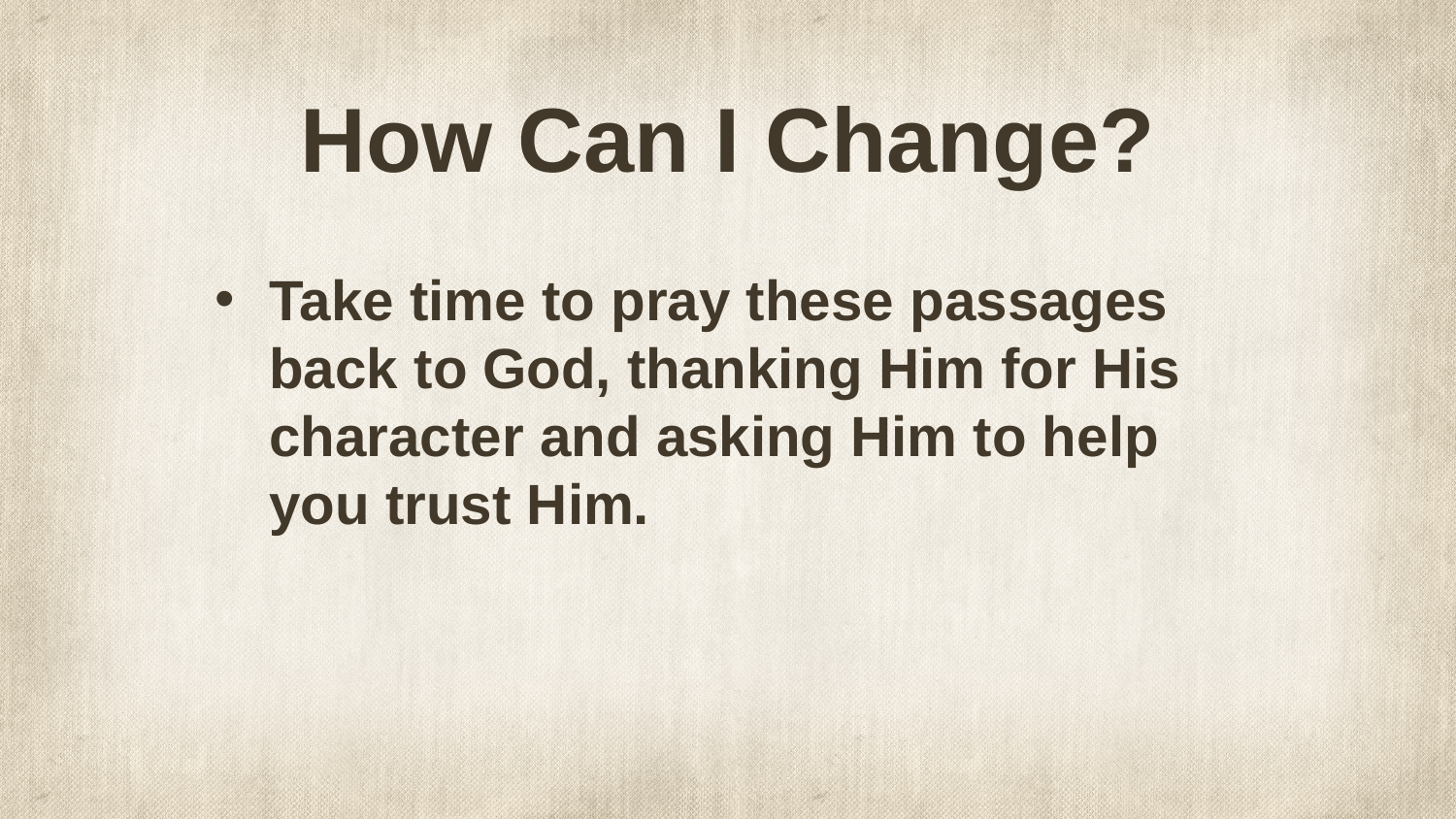

# How Can I Change?
Take time to pray these passages back to God, thanking Him for His character and asking Him to help you trust Him.